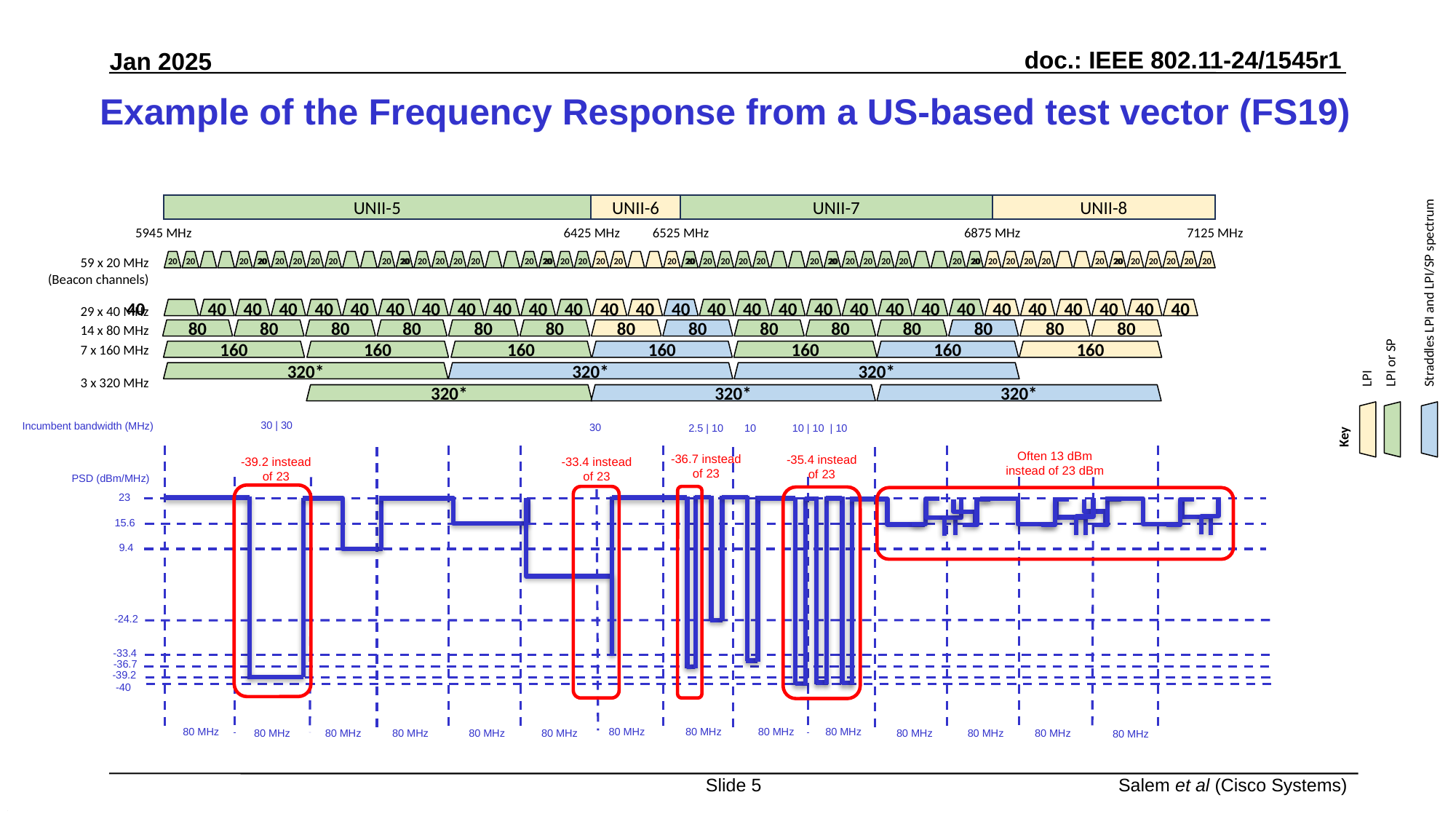

# Example of the Frequency Response from a US-based test vector (FS19)
Key
LPI

LPI or SP

Straddles LPI and LPI/SP spectrum

UNII-5
UNII-6
UNII-7
UNII-8
6875 MHz
7125 MHz
5945 MHz
6425 MHz
6525 MHz
59 x 20 MHz
(Beacon channels)
20
20
	20
	20
20
20
20
20
20
20
	20
	20
20
20
20
20
20
20
	20
	20
20
20
20
20
20
20
	20
	20
20
20
20
20
20
20
	20
	20
20
20
20
20
20
20
	20
	20
20
20
20
20
20
20
	20
	20
20
20
20
20
20
20
20
29 x 40 MHz
40
40
40
40
40
40
40
40
40
40
40
40
40
40
40
40
40
40
40
40
40
40
40
40
40
40
40
40
40
14 x 80 MHz
80
80
80
80
80
80
80
80
80
80
80
80
80
80
7 x 160 MHz
160
160
160
160
160
160
160
320*
320*
320*
3 x 320 MHz
320*
320*
320*
30 | 30
30
10
2.5 | 10
10 | 10  | 10
23
15.6
9.4
-24.2
-33.4
-36.7
-39.2
-40
80 MHz
80 MHz
80 MHz
80 MHz
80 MHz
80 MHz
80 MHz
80 MHz
80 MHz
80 MHz
80 MHz
80 MHz
80 MHz
80 MHz
Often 13 dBm instead of 23 dBm
-36.7 instead of 23
-35.4 instead of 23
-39.2 instead of 23
-33.4 instead of 23

Incumbent bandwidth (MHz)
PSD (dBm/MHz)
Slide 5
Salem et al (Cisco Systems)